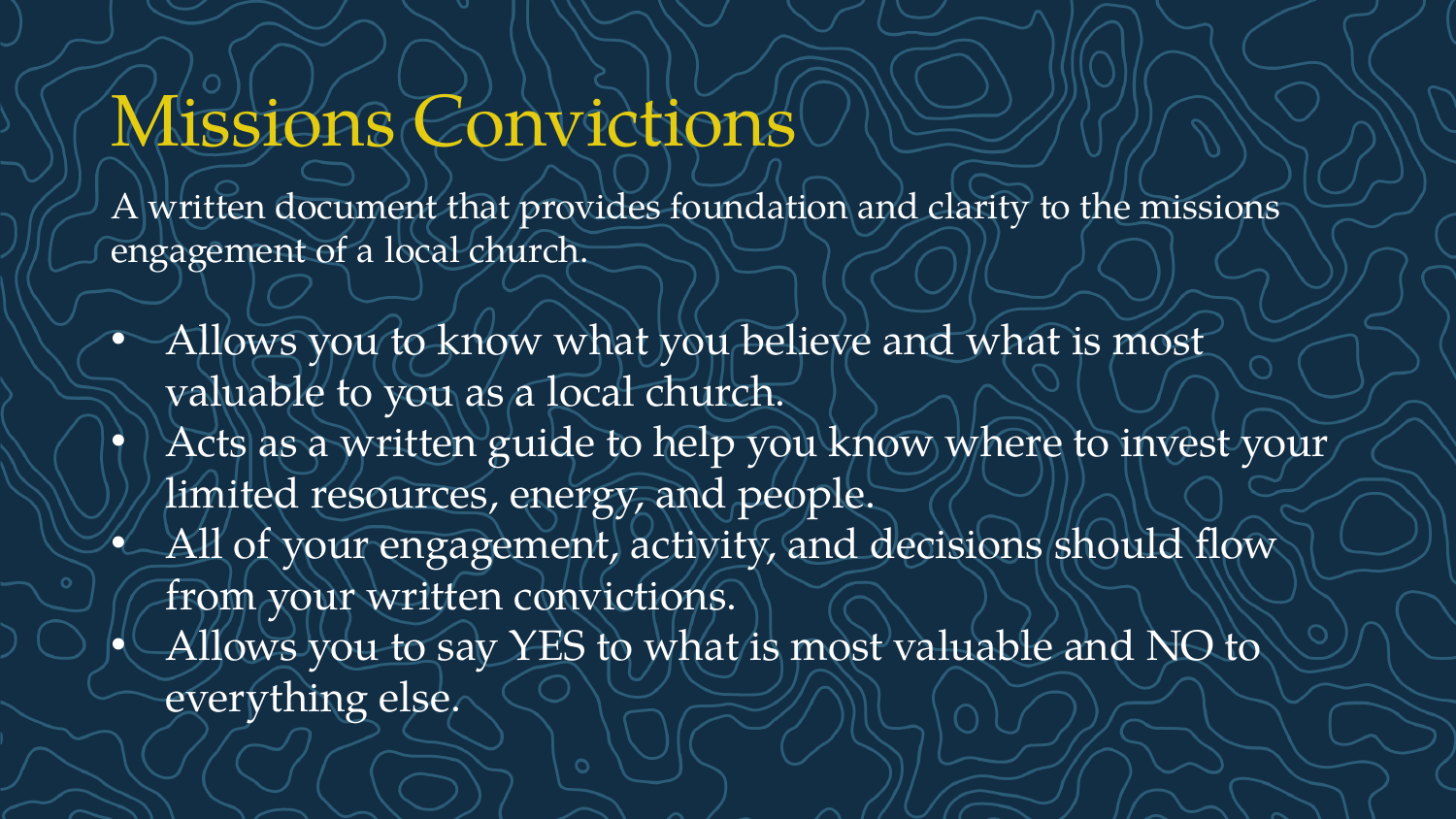

# Missions Convictions
A written document that provides foundation and clarity to the missions engagement of a local church.

Allows you to know what you believe and what is most valuable to you as a local church.
Acts as a written guide to help you know where to invest your limited resources, energy, and people.
All of your engagement, activity, and decisions should flow from your written convictions.
Allows you to say YES to what is most valuable and NO to everything else.